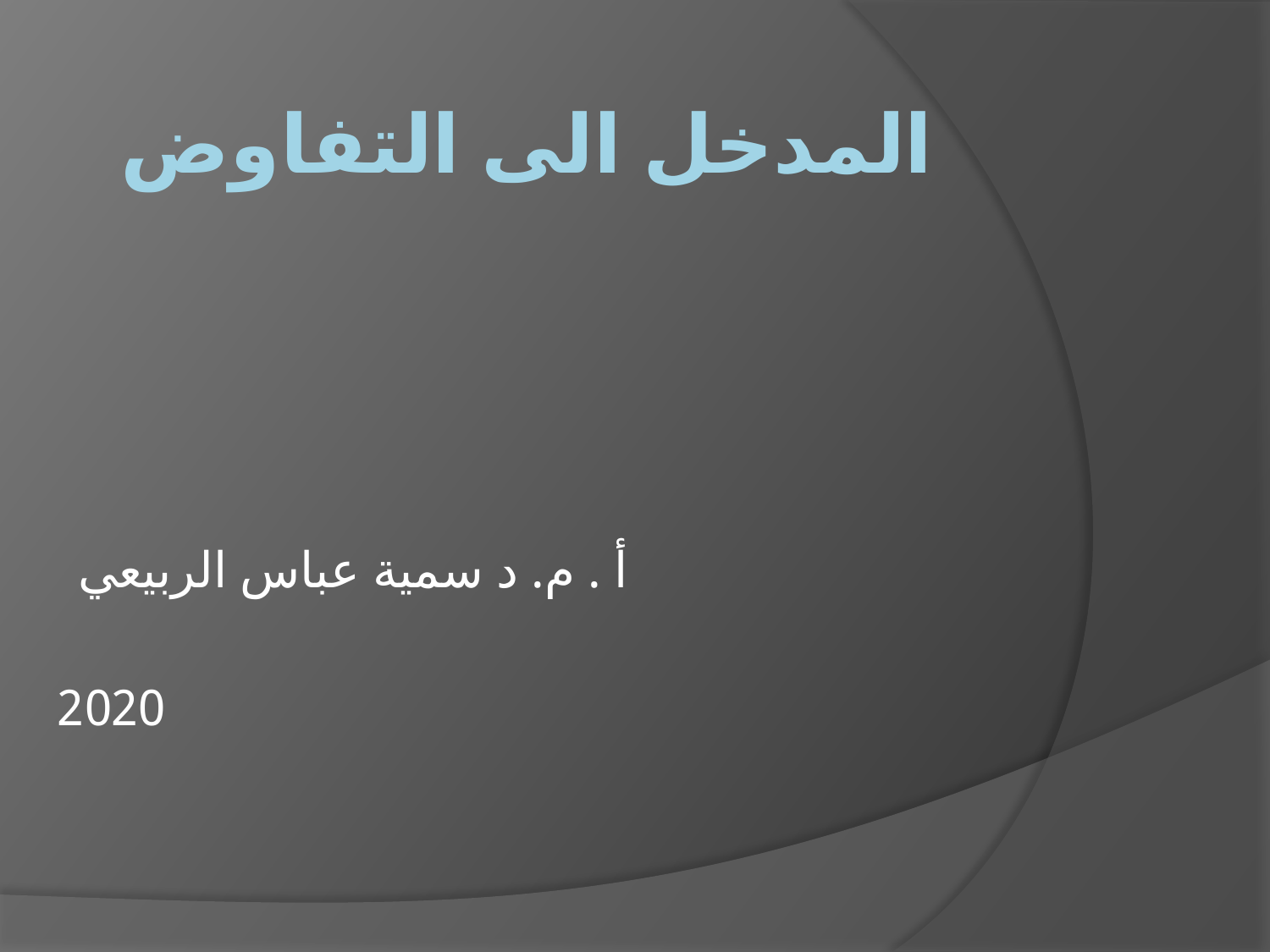

# المدخل الى التفاوض
أ . م. د سمية عباس الربيعي

2020